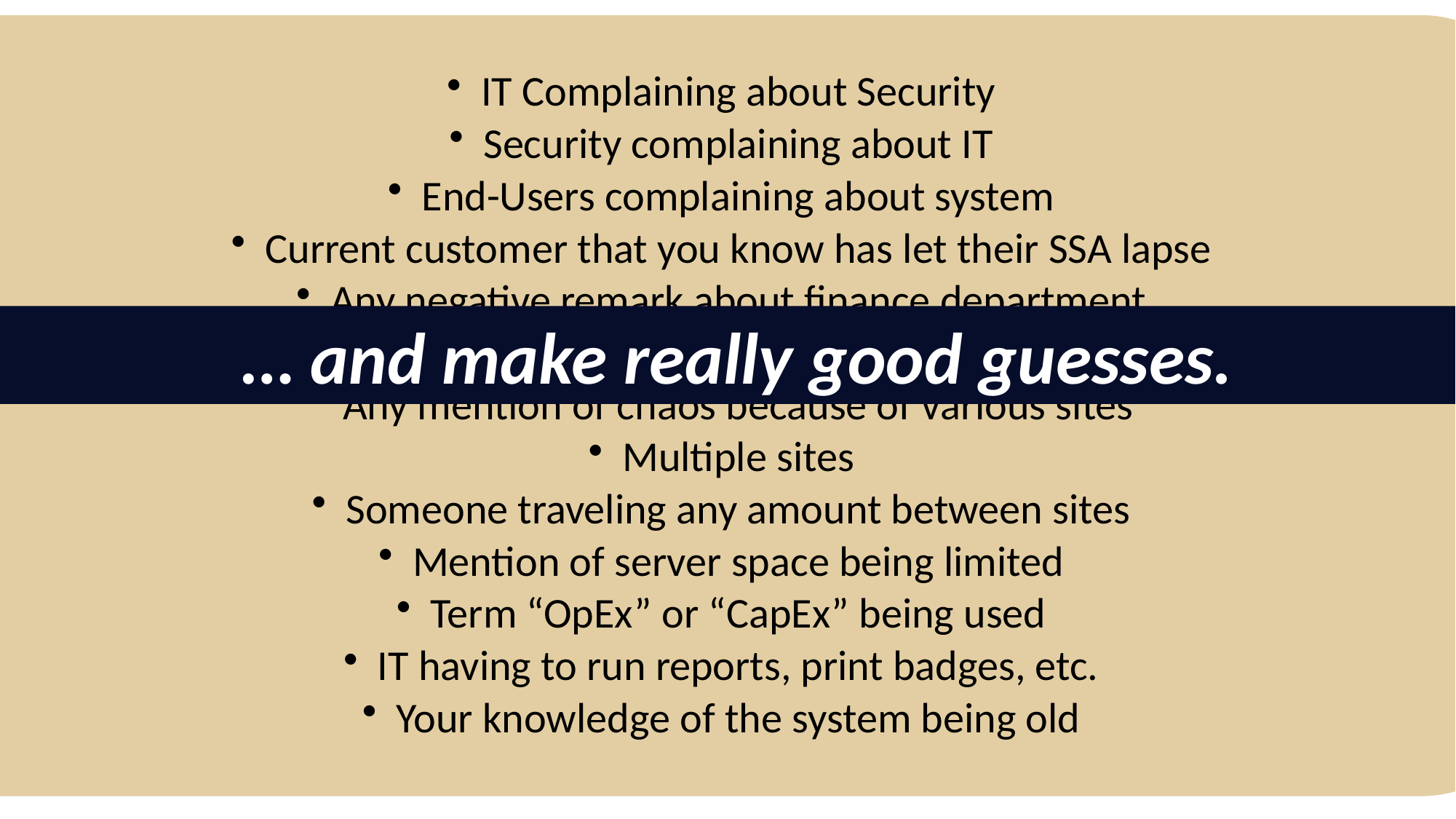

IT Complaining about Security
Security complaining about IT
End-Users complaining about system
Current customer that you know has let their SSA lapse
Any negative remark about finance department
Recent inquiries about outsourcing part of all IT duties
Any mention of chaos because of various sites
Multiple sites
Someone traveling any amount between sites
Mention of server space being limited
Term “OpEx” or “CapEx” being used
IT having to run reports, print badges, etc.
Your knowledge of the system being old

… and make really good guesses.